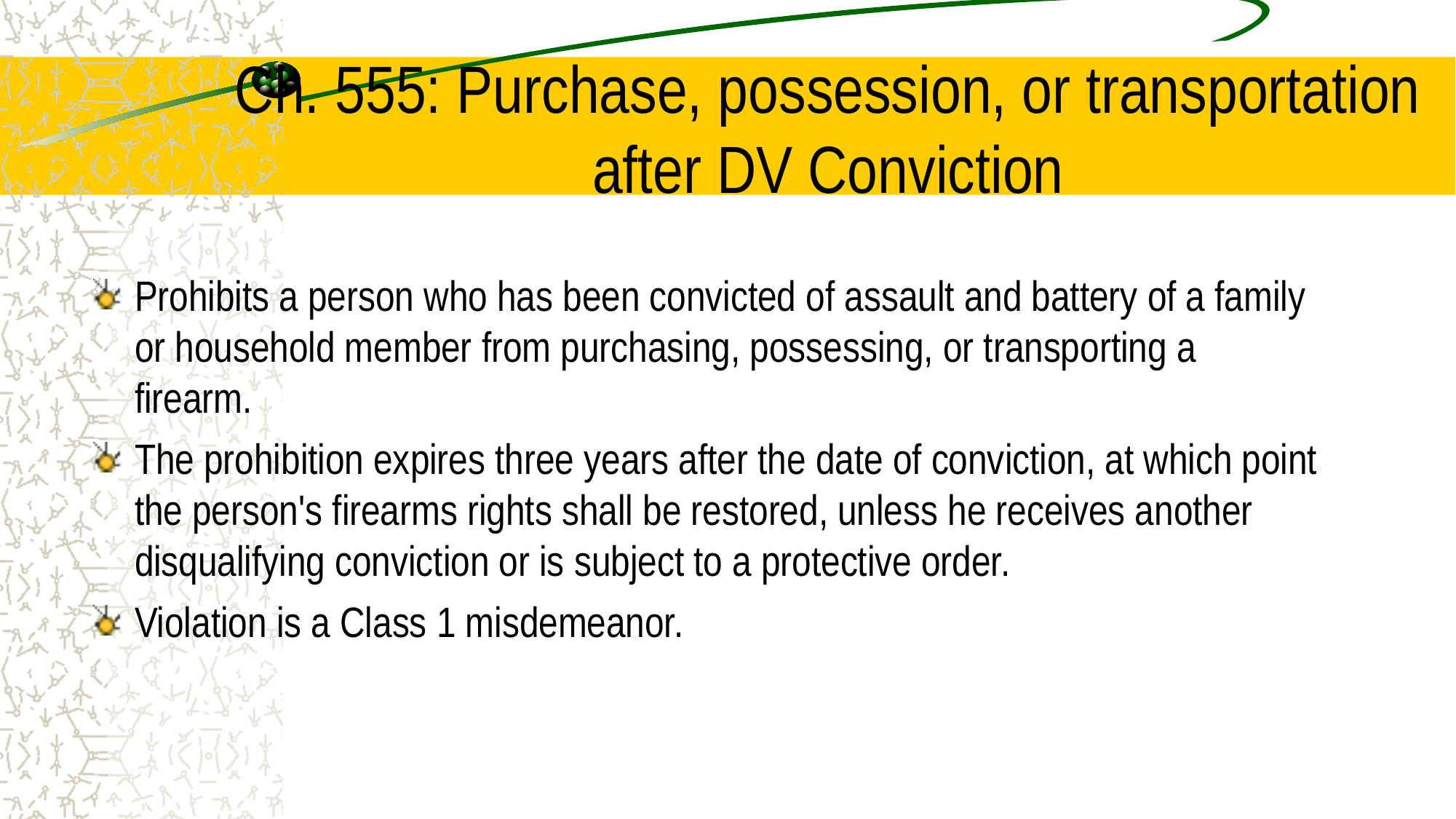

# Ch. 555: Purchase, possession, or transportation after DV Conviction
Prohibits a person who has been convicted of assault and battery of a family or household member from purchasing, possessing, or transporting a firearm.
The prohibition expires three years after the date of conviction, at which point the person's firearms rights shall be restored, unless he receives another disqualifying conviction or is subject to a protective order.
Violation is a Class 1 misdemeanor.